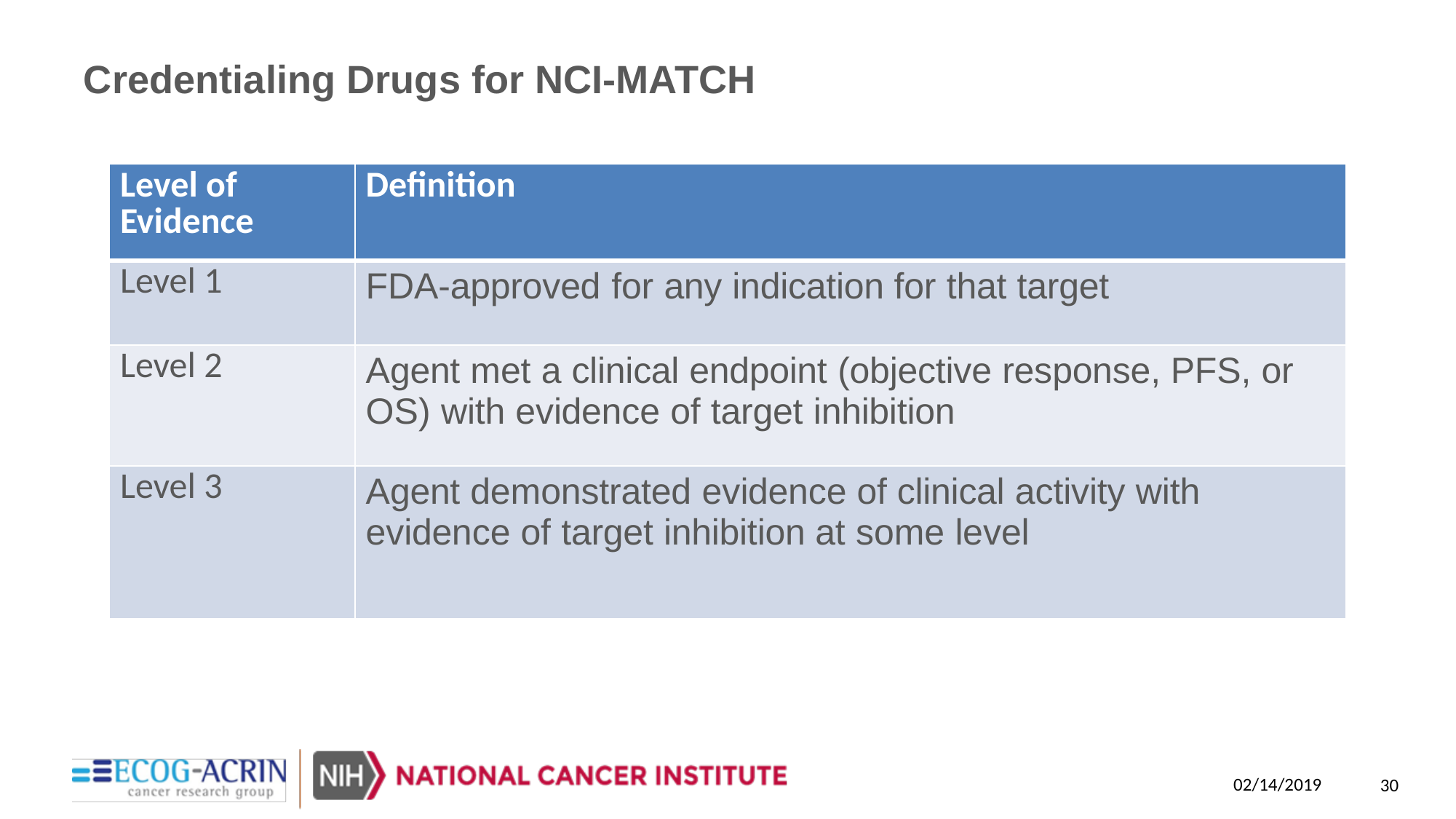

# Credentialing Drugs for NCI-MATCH
| Level of Evidence | Definition |
| --- | --- |
| Level 1 | FDA-approved for any indication for that target |
| Level 2 | Agent met a clinical endpoint (objective response, PFS, or OS) with evidence of target inhibition |
| Level 3 | Agent demonstrated evidence of clinical activity with evidence of target inhibition at some level |